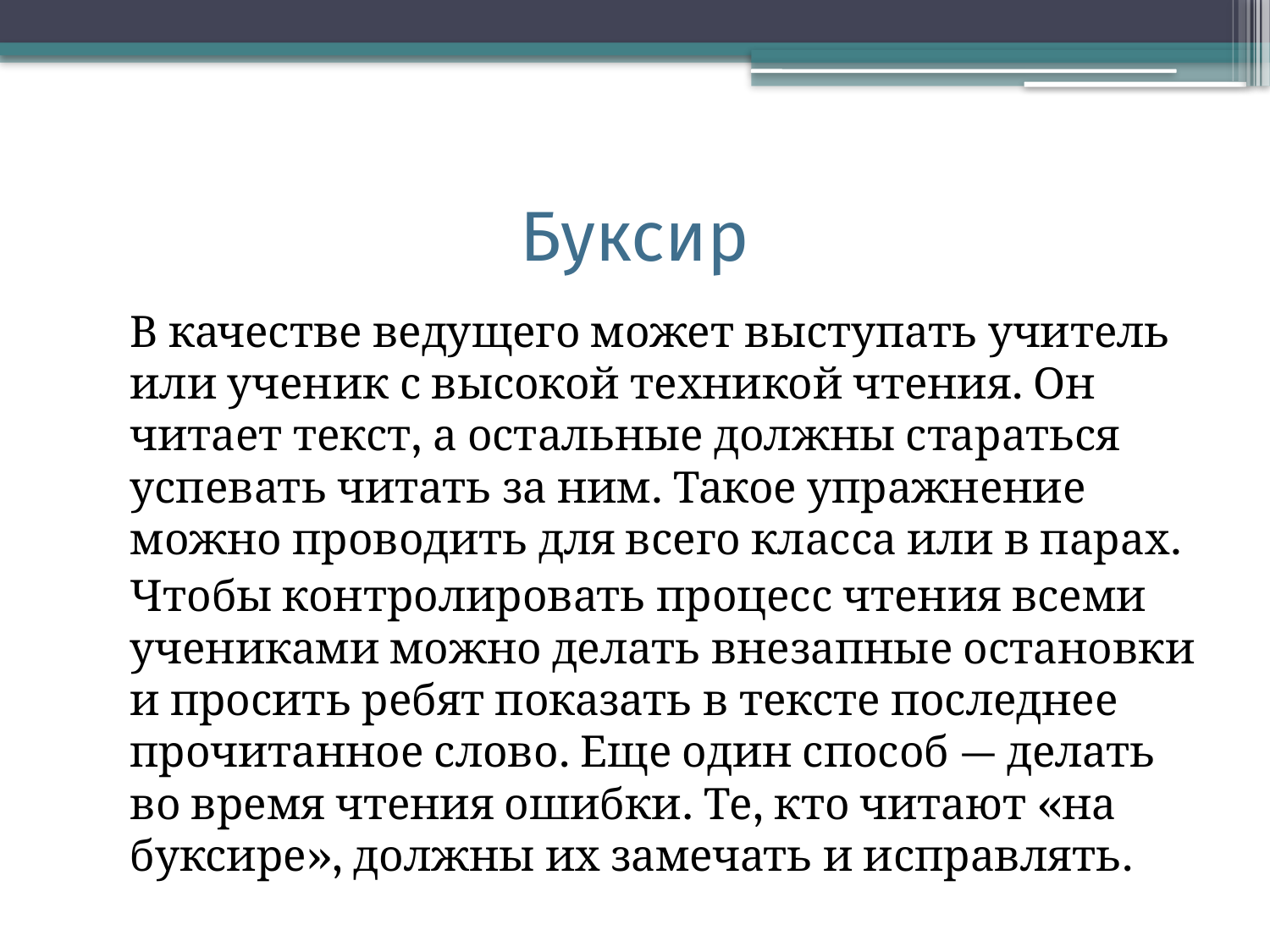

# Буксир
		В качестве ведущего может выступать учитель или ученик с высокой техникой чтения. Он читает текст, а остальные должны стараться успевать читать за ним. Такое упражнение можно проводить для всего класса или в парах.
		Чтобы контролировать процесс чтения всеми учениками можно делать внезапные остановки и просить ребят показать в тексте последнее прочитанное слово. Еще один способ — делать во время чтения ошибки. Те, кто читают «на буксире», должны их замечать и исправлять.